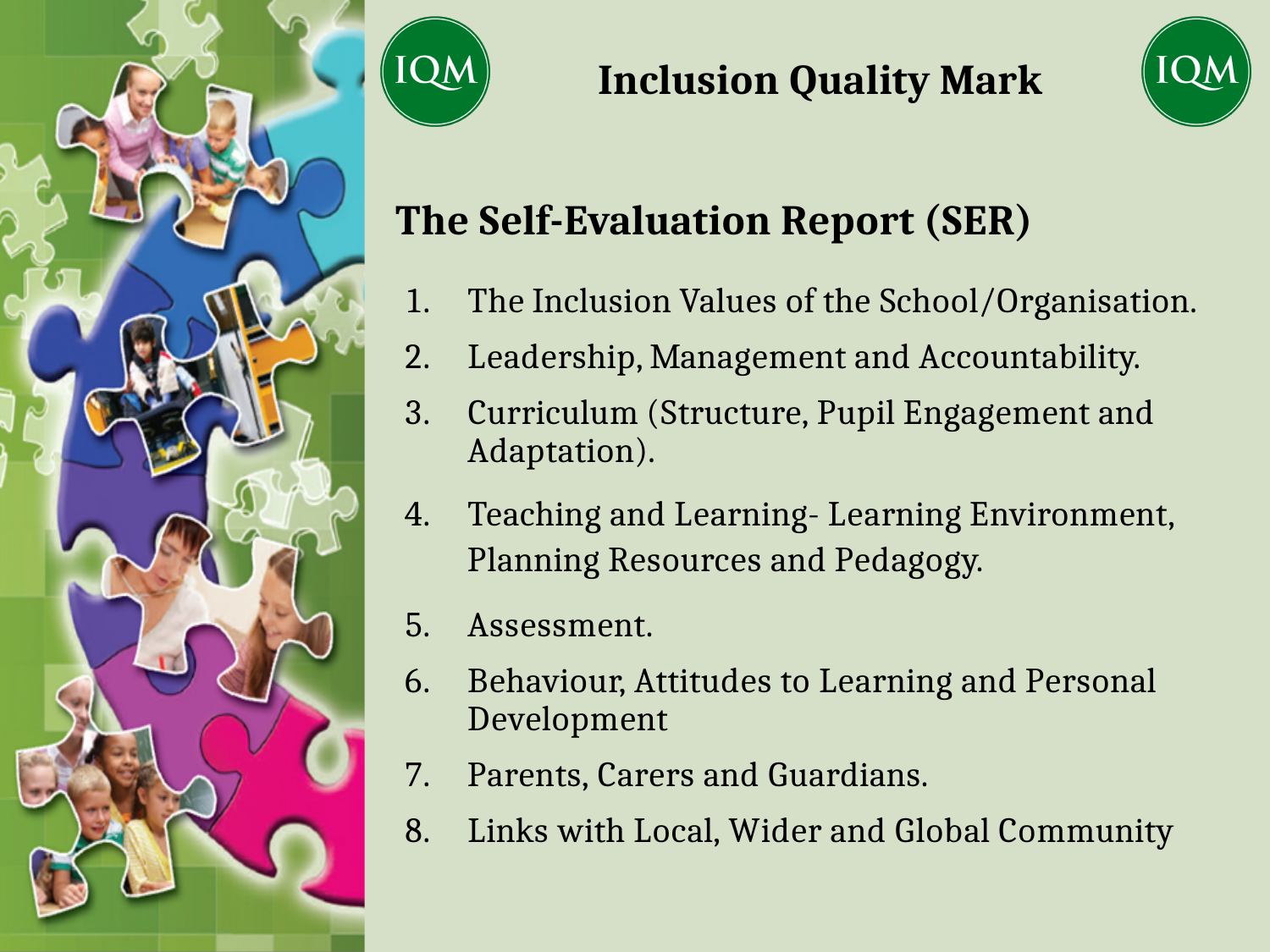

The Self-Evaluation Report (SER)
The Inclusion Values of the School/Organisation.
Leadership, Management and Accountability.
Curriculum (Structure, Pupil Engagement and Adaptation).
Teaching and Learning- Learning Environment, Planning Resources and Pedagogy.
Assessment.
Behaviour, Attitudes to Learning and Personal Development
Parents, Carers and Guardians.
Links with Local, Wider and Global Community